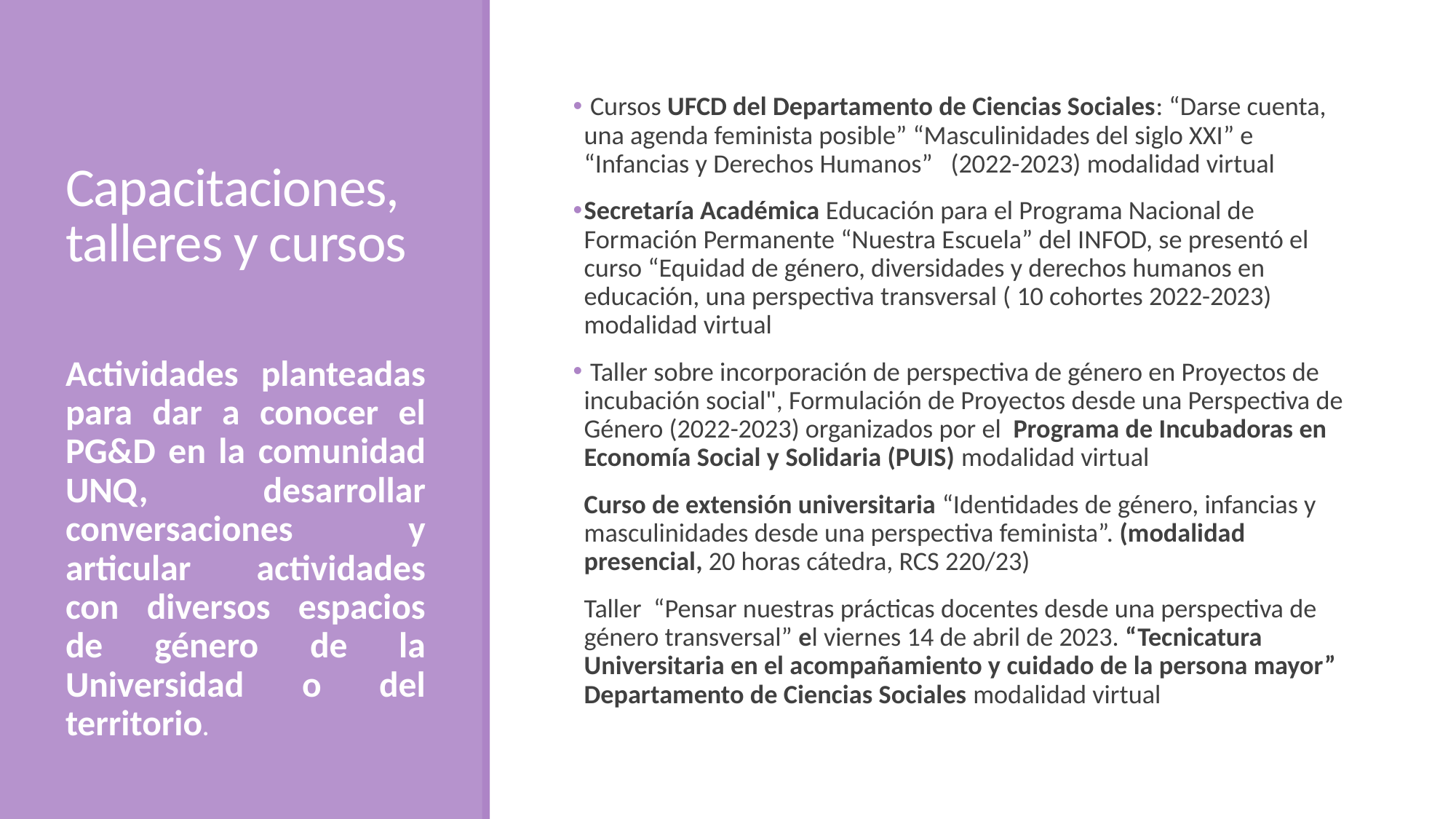

# Capacitaciones, talleres y cursos
 Cursos UFCD del Departamento de Ciencias Sociales: “Darse cuenta, una agenda feminista posible” “Masculinidades del siglo XXI” e “Infancias y Derechos Humanos”   (2022-2023) modalidad virtual
Secretaría Académica Educación para el Programa Nacional de Formación Permanente “Nuestra Escuela” del INFOD, se presentó el curso “Equidad de género, diversidades y derechos humanos en educación, una perspectiva transversal ( 10 cohortes 2022-2023) modalidad virtual
 Taller sobre incorporación de perspectiva de género en Proyectos de incubación social", Formulación de Proyectos desde una Perspectiva de Género (2022-2023) organizados por el  Programa de Incubadoras en Economía Social y Solidaria (PUIS) modalidad virtual
Curso de extensión universitaria “Identidades de género, infancias y masculinidades desde una perspectiva feminista”. (modalidad presencial, 20 horas cátedra, RCS 220/23)
Taller  “Pensar nuestras prácticas docentes desde una perspectiva de género transversal” el viernes 14 de abril de 2023. “Tecnicatura Universitaria en el acompañamiento y cuidado de la persona mayor”  Departamento de Ciencias Sociales modalidad virtual

Actividades planteadas para dar a conocer el PG&D en la comunidad UNQ, desarrollar conversaciones y articular actividades con diversos espacios de género de la Universidad o del territorio.